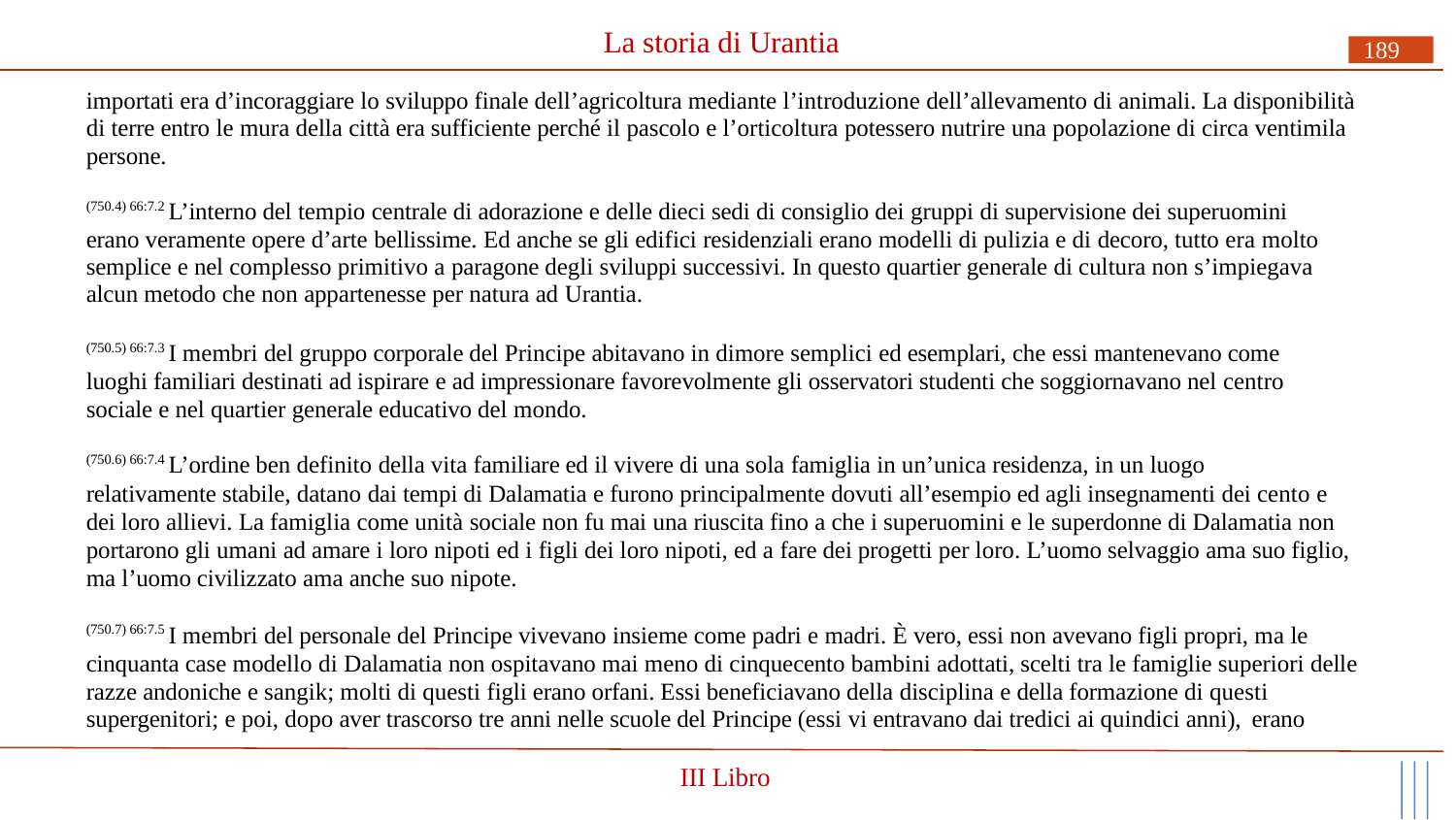

# La storia di Urantia
189

importati era d’incoraggiare lo sviluppo finale dell’agricoltura mediante l’introduzione dell’allevamento di animali. La disponibilità  di terre entro le mura della città era sufficiente perché il pascolo e l’orticoltura potessero nutrire una popolazione di circa ventimila  persone.

(750.4) 66:7.2 L’interno del tempio centrale di adorazione e delle dieci sedi di consiglio dei gruppi di supervisione dei superuomini  erano veramente opere d’arte bellissime. Ed anche se gli edifici residenziali erano modelli di pulizia e di decoro, tutto era molto  semplice e nel complesso primitivo a paragone degli sviluppi successivi. In questo quartier generale di cultura non s’impiegava  alcun metodo che non appartenesse per natura ad Urantia.

(750.5) 66:7.3 I membri del gruppo corporale del Principe abitavano in dimore semplici ed esemplari, che essi mantenevano come  luoghi familiari destinati ad ispirare e ad impressionare favorevolmente gli osservatori studenti che soggiornavano nel centro  sociale e nel quartier generale educativo del mondo.

(750.6) 66:7.4 L’ordine ben definito della vita familiare ed il vivere di una sola famiglia in un’unica residenza, in un luogo
relativamente stabile, datano dai tempi di Dalamatia e furono principalmente dovuti all’esempio ed agli insegnamenti dei cento e  dei loro allievi. La famiglia come unità sociale non fu mai una riuscita fino a che i superuomini e le superdonne di Dalamatia non  portarono gli umani ad amare i loro nipoti ed i figli dei loro nipoti, ed a fare dei progetti per loro. L’uomo selvaggio ama suo figlio,  ma l’uomo civilizzato ama anche suo nipote.

(750.7) 66:7.5 I membri del personale del Principe vivevano insieme come padri e madri. È vero, essi non avevano figli propri, ma le  cinquanta case modello di Dalamatia non ospitavano mai meno di cinquecento bambini adottati, scelti tra le famiglie superiori delle  razze andoniche e sangik; molti di questi figli erano orfani. Essi beneficiavano della disciplina e della formazione di questi  supergenitori; e poi, dopo aver trascorso tre anni nelle scuole del Principe (essi vi entravano dai tredici ai quindici anni), erano

III Libro